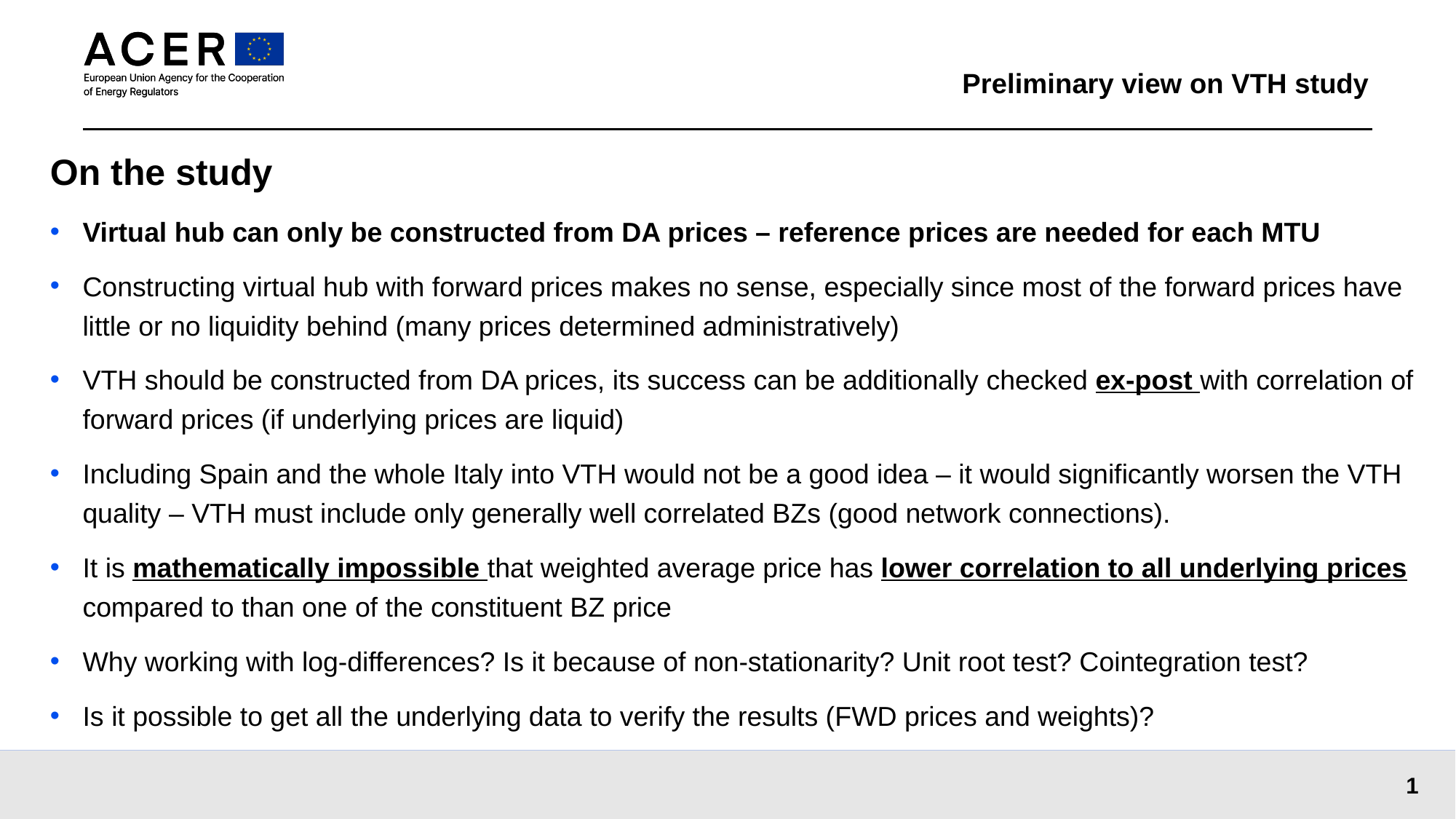

# Preliminary view on VTH study
On the study
Virtual hub can only be constructed from DA prices – reference prices are needed for each MTU
Constructing virtual hub with forward prices makes no sense, especially since most of the forward prices have little or no liquidity behind (many prices determined administratively)
VTH should be constructed from DA prices, its success can be additionally checked ex-post with correlation of forward prices (if underlying prices are liquid)
Including Spain and the whole Italy into VTH would not be a good idea – it would significantly worsen the VTH quality – VTH must include only generally well correlated BZs (good network connections).
It is mathematically impossible that weighted average price has lower correlation to all underlying prices compared to than one of the constituent BZ price
Why working with log-differences? Is it because of non-stationarity? Unit root test? Cointegration test?
Is it possible to get all the underlying data to verify the results (FWD prices and weights)?

1